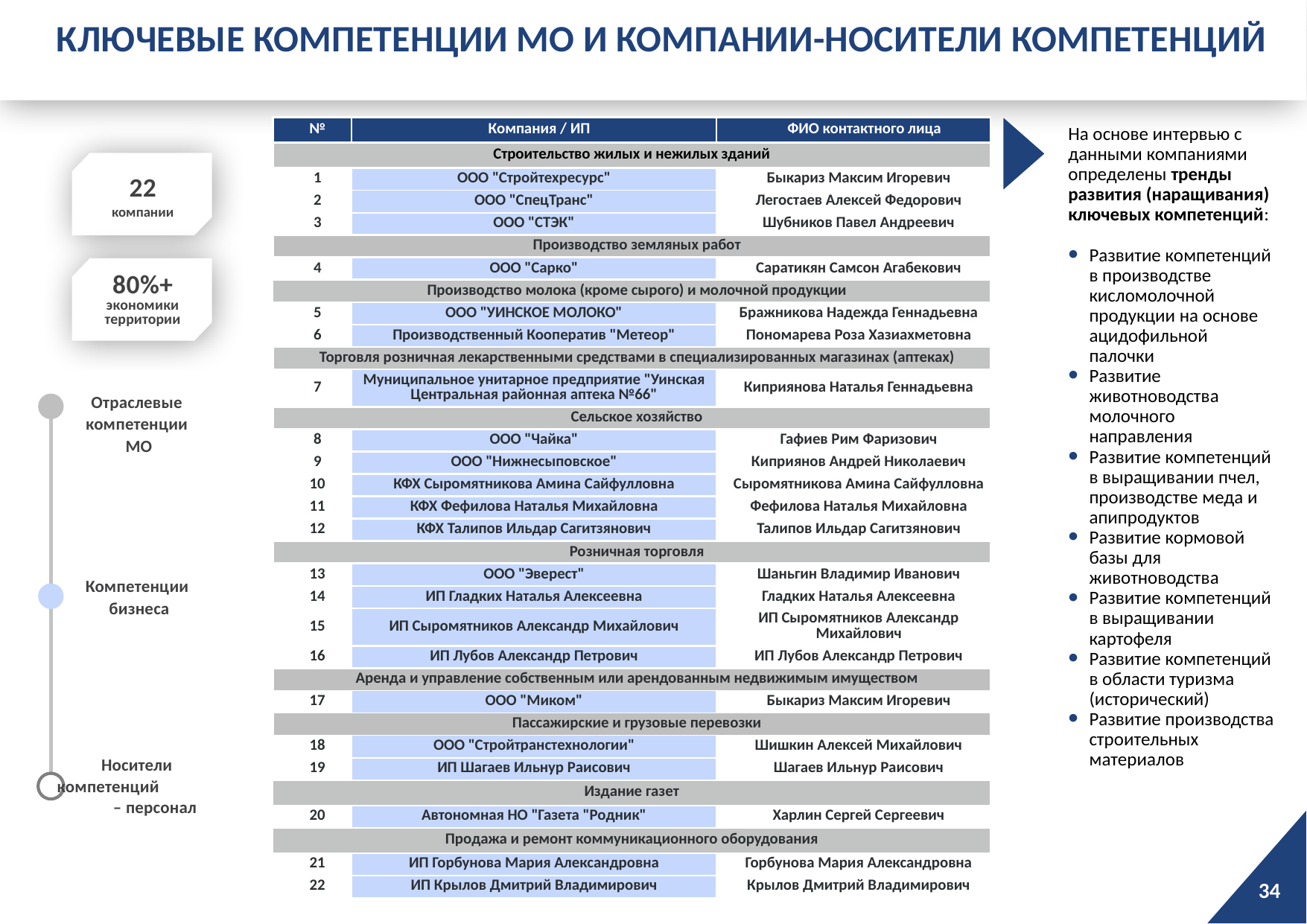

КЛЮЧЕВЫЕ КОМПЕТЕНЦИИ МО И КОМПАНИИ-НОСИТЕЛИ КОМПЕТЕНЦИЙ
| № | Компания / ИП | ФИО контактного лица |
| --- | --- | --- |
| Строительство жилых и нежилых зданий |  |  |
| 1 | ООО "Стройтехресурс" | Быкариз Максим Игоревич |
| 2 | ООО "СпецТранс" | Легостаев Алексей Федорович |
| 3 | ООО "СТЭК" | Шубников Павел Андреевич |
| Производство земляных работ |  |  |
| 4 | ООО "Сарко" | Саратикян Самсон Агабекович |
| Производство молока (кроме сырого) и молочной продукции |  |  |
| 5 | ООО "УИНСКОЕ МОЛОКО" | Бражникова Надежда Геннадьевна |
| 6 | Производственный Кооператив "Метеор" | Пономарева Роза Хазиахметовна |
| Торговля розничная лекарственными средствами в специализированных магазинах (аптеках) |  |  |
| 7 | Муниципальное унитарное предприятие "Уинская Центральная районная аптека №66" | Киприянова Наталья Геннадьевна |
| Сельское хозяйство |  |  |
| 8 | ООО "Чайка" | Гафиев Рим Фаризович |
| 9 | ООО "Нижнесыповское" | Киприянов Андрей Николаевич |
| 10 | КФХ Сыромятникова Амина Сайфулловна | Сыромятникова Амина Сайфулловна |
| 11 | КФХ Фефилова Наталья Михайловна | Фефилова Наталья Михайловна |
| 12 | КФХ Талипов Ильдар Сагитзянович | Талипов Ильдар Сагитзянович |
| Розничная торговля |  |  |
| 13 | ООО "Эверест" | Шаньгин Владимир Иванович |
| 14 | ИП Гладких Наталья Алексеевна | Гладких Наталья Алексеевна |
| 15 | ИП Сыромятников Александр Михайлович | ИП Сыромятников Александр Михайлович |
| 16 | ИП Лубов Александр Петрович | ИП Лубов Александр Петрович |
| Аренда и управление собственным или арендованным недвижимым имуществом |  |  |
| 17 | ООО "Миком" | Быкариз Максим Игоревич |
| Пассажирские и грузовые перевозки |  |  |
| 18 | ООО "Стройтранстехнологии" | Шишкин Алексей Михайлович |
| 19 | ИП Шагаев Ильнур Раисович | Шагаев Ильнур Раисович |
| Издание газет |  |  |
| 20 | Автономная НО "Газета "Родник" | Харлин Сергей Сергеевич |
| Продажа и ремонт коммуникационного оборудования |  |  |
| 21 | ИП Горбунова Мария Александровна | Горбунова Мария Александровна |
| 22 | ИП Крылов Дмитрий Владимирович | Крылов Дмитрий Владимирович |

На основе интервью с данными компаниями определены тренды развития (наращивания) ключевых компетенций:

Развитие компетенций в производстве кисломолочной продукции на основе ацидофильной палочки
Развитие животноводства молочного направления
Развитие компетенций в выращивании пчел, производстве меда и апипродуктов
Развитие кормовой базы для животноводства
Развитие компетенций в выращивании картофеля
Развитие компетенций в области туризма (исторический)
Развитие производства строительных материалов

22
компании

80%+
экономики территории
Отраслевые
компетенции
МО

Компетенции
бизнеса

Носители
компетенций                        – персонал

34